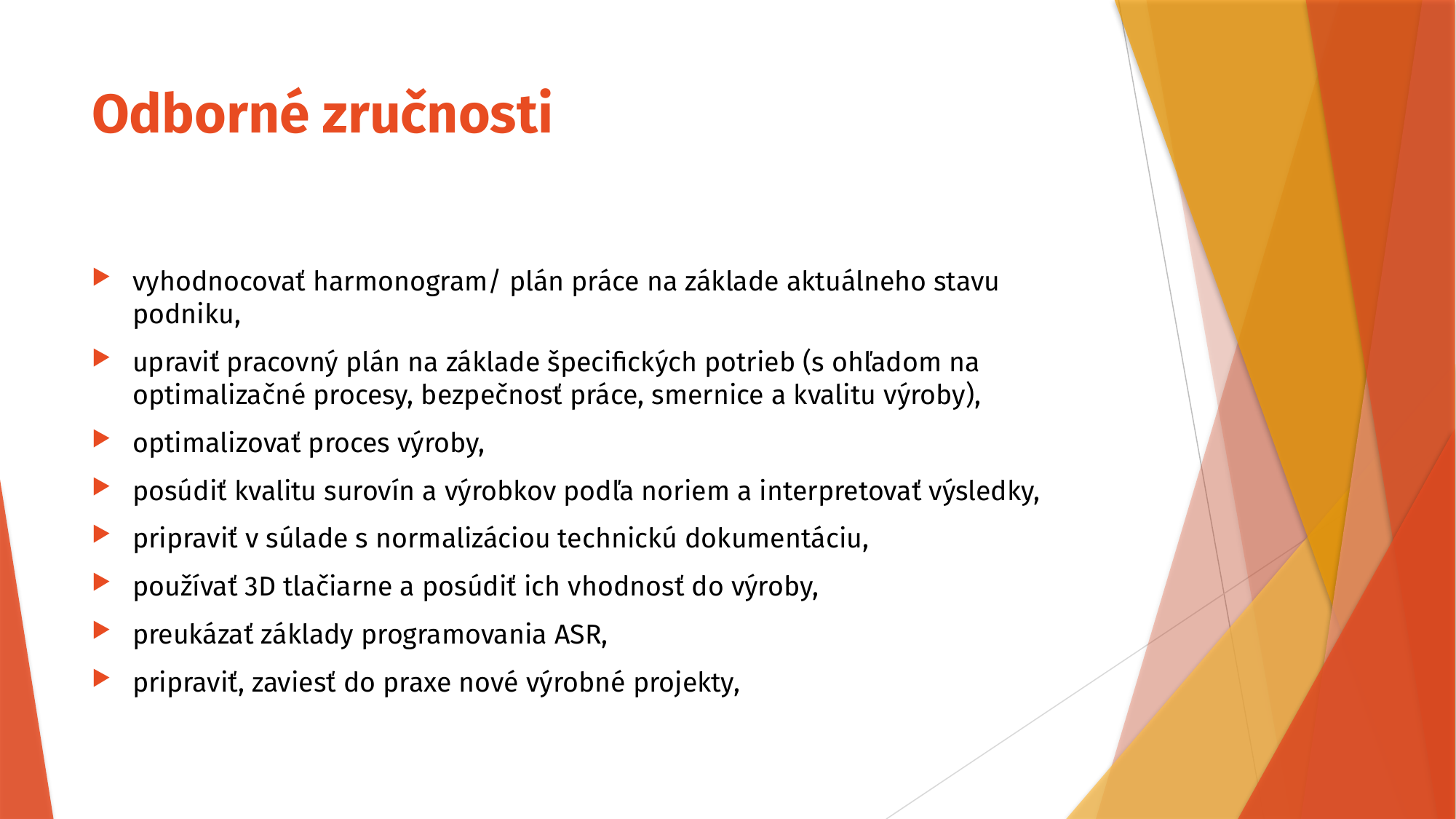

# Odborné zručnosti
vyhodnocovať harmonogram/ plán práce na základe aktuálneho stavu podniku,
upraviť pracovný plán na základe špecifických potrieb (s ohľadom na optimalizačné procesy, bezpečnosť práce, smernice a kvalitu výroby),
optimalizovať proces výroby,
posúdiť kvalitu surovín a výrobkov podľa noriem a interpretovať výsledky,
pripraviť v súlade s normalizáciou technickú dokumentáciu,
používať 3D tlačiarne a posúdiť ich vhodnosť do výroby,
preukázať základy programovania ASR,
pripraviť, zaviesť do praxe nové výrobné projekty,